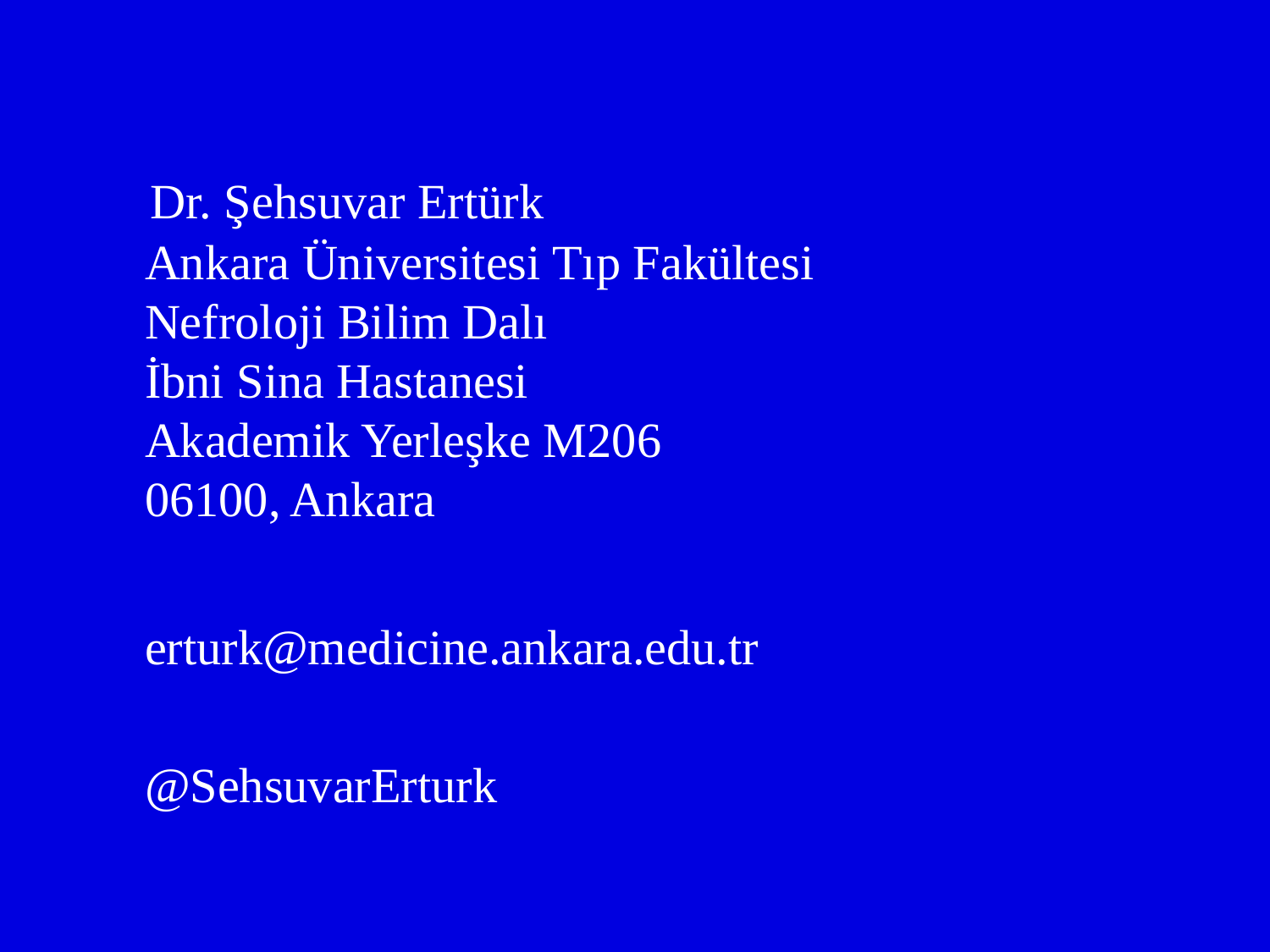

Dr. Şehsuvar Ertürk
   Ankara Üniversitesi Tıp Fakültesi
   Nefroloji Bilim Dalı
   İbni Sina Hastanesi
   Akademik Yerleşke M206
   06100, Ankara

   erturk@medicine.ankara.edu.tr

   @SehsuvarErturk